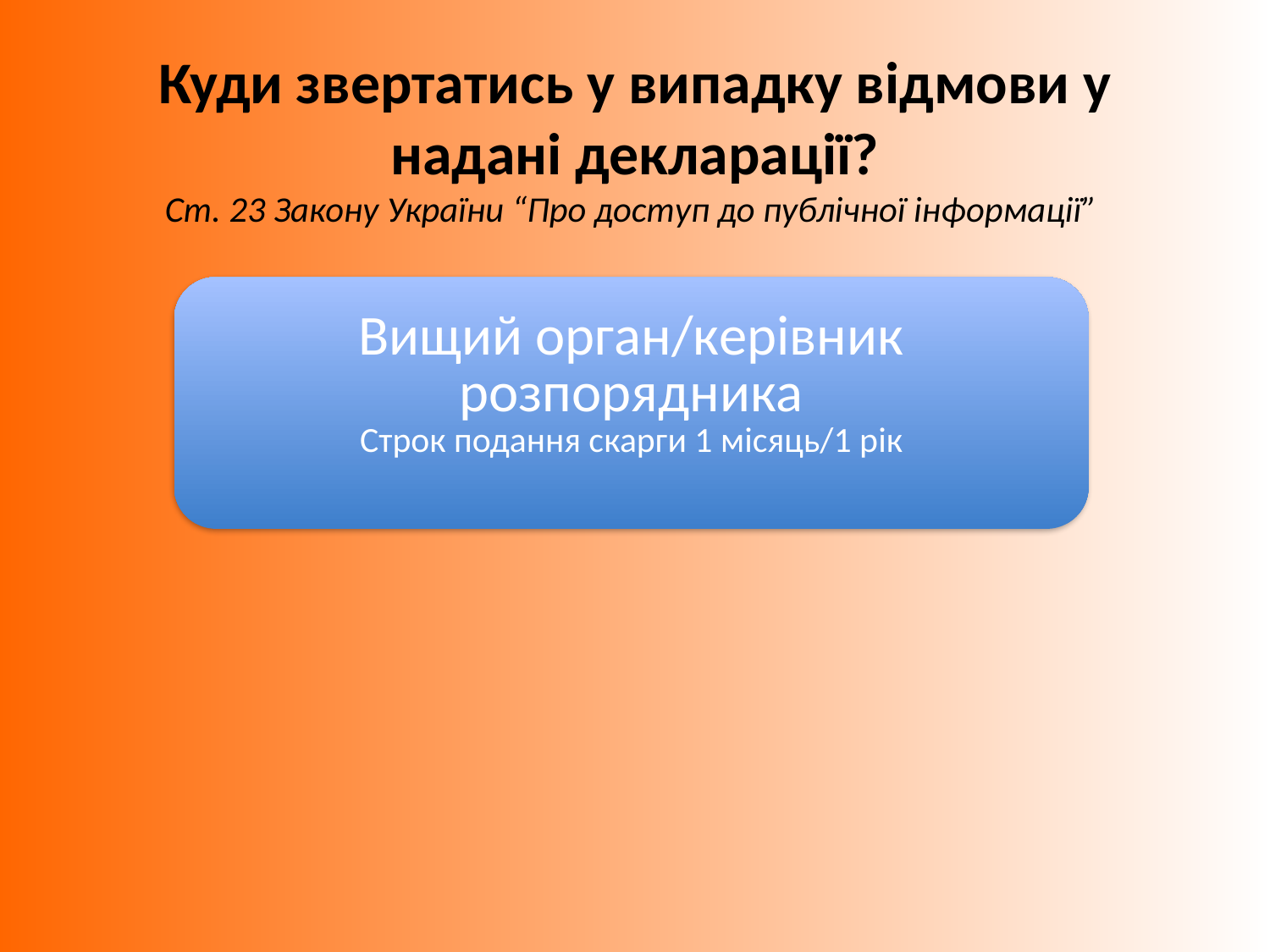

# Куди звертатись у випадку відмови у надані декларації? Ст. 23 Закону України “Про доступ до публічної інформації”
Вищий орган/керівник розпорядника
Строк подання скарги 1 місяць/1 рік